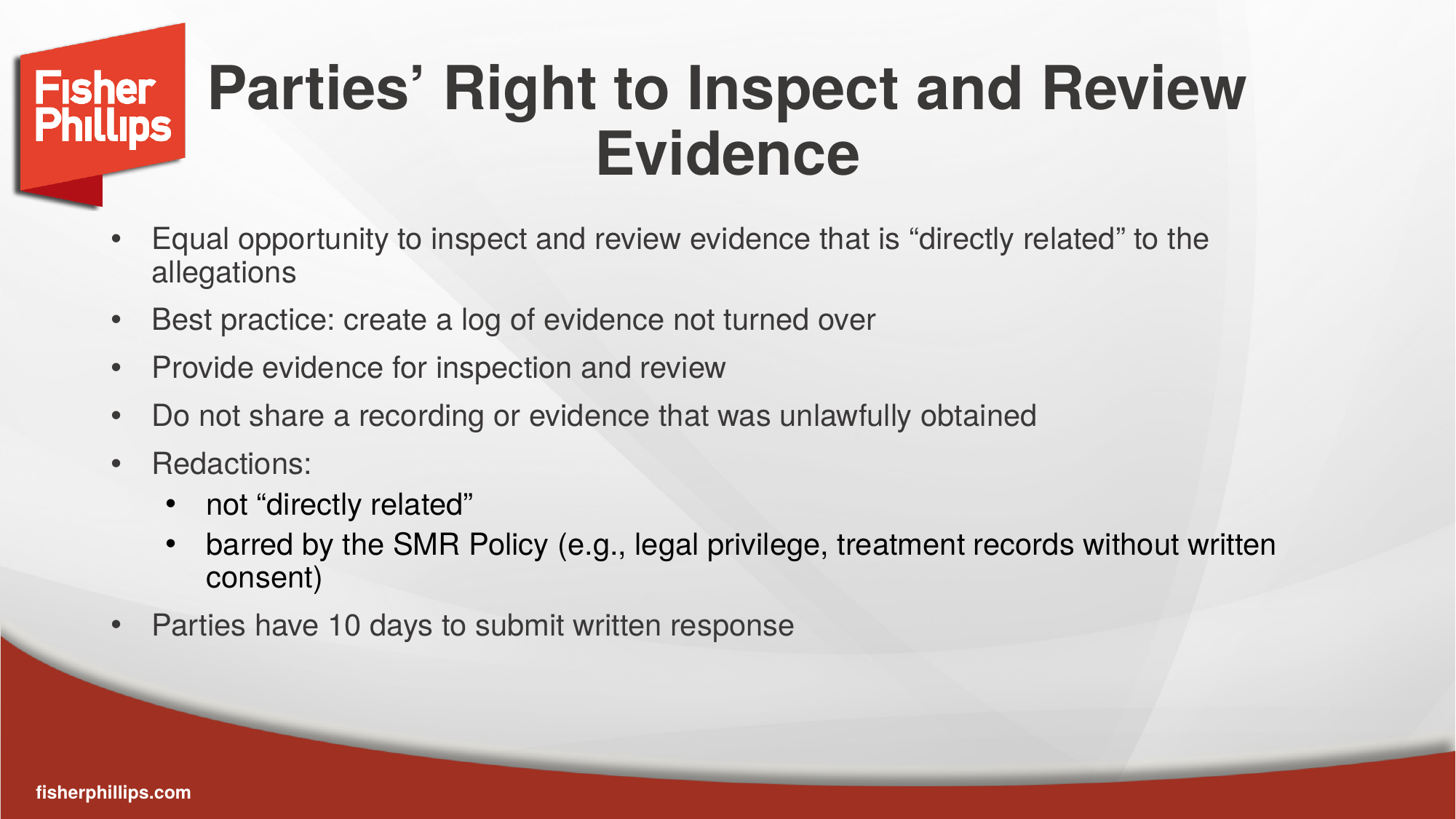

# Parties’ Right to Inspect and Review Evidence
Equal opportunity to inspect and review evidence that is “directly related” to the allegations
Best practice: create a log of evidence not turned over
Provide evidence for inspection and review
Do not share a recording or evidence that was unlawfully obtained
Redactions:
not “directly related”
barred by the SMR Policy (e.g., legal privilege, treatment records without written consent)
Parties have 10 days to submit written response